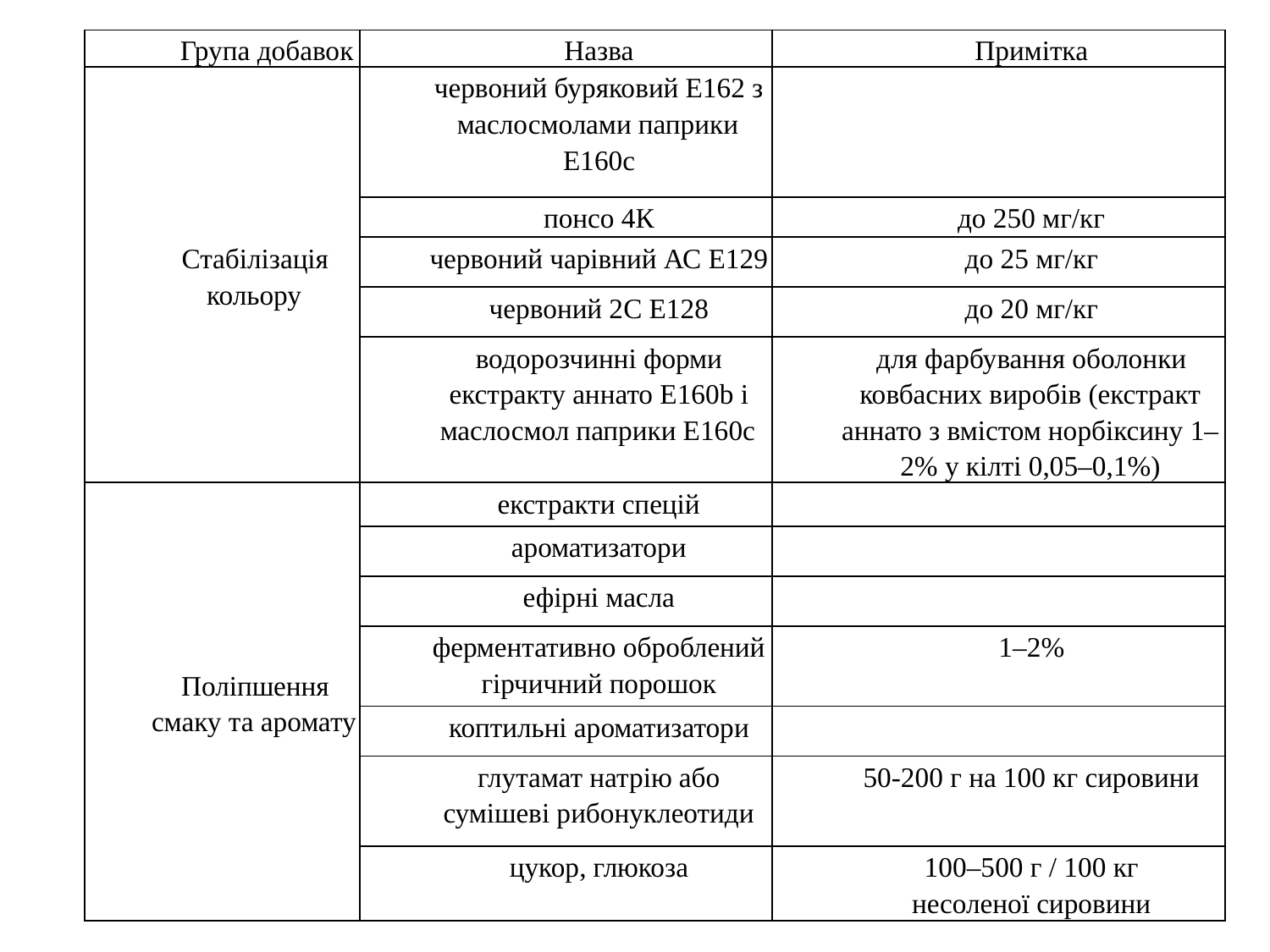

| Група добавок | Назва | Примітка |
| --- | --- | --- |
| Стабілізація кольору | червоний буряковий Е162 з маслосмолами паприки Е160с |  |
|  | понсо 4К | до 250 мг/кг |
|  | червоний чарівний АС Е129 | до 25 мг/кг |
|  | червоний 2С Е128 | до 20 мг/кг |
|  | водорозчинні форми екстракту аннато Е160b і маслосмол паприки Е160с | для фарбування оболонки ковбасних виробів (екстракт аннато з вмістом норбіксину 1–2% у кілті 0,05–0,1%) |
| Поліпшення смаку та аромату | екстракти спецій |  |
|  | ароматизатори |  |
|  | ефірні масла |  |
|  | ферментативно оброблений гірчичний порошок | 1–2% |
|  | коптильні ароматизатори |  |
|  | глутамат натрію або сумішеві рибонуклеотиди | 50-200 г на 100 кг сировини |
|  | цукор, глюкоза | 100–500 г / 100 кг несоленої сировини |